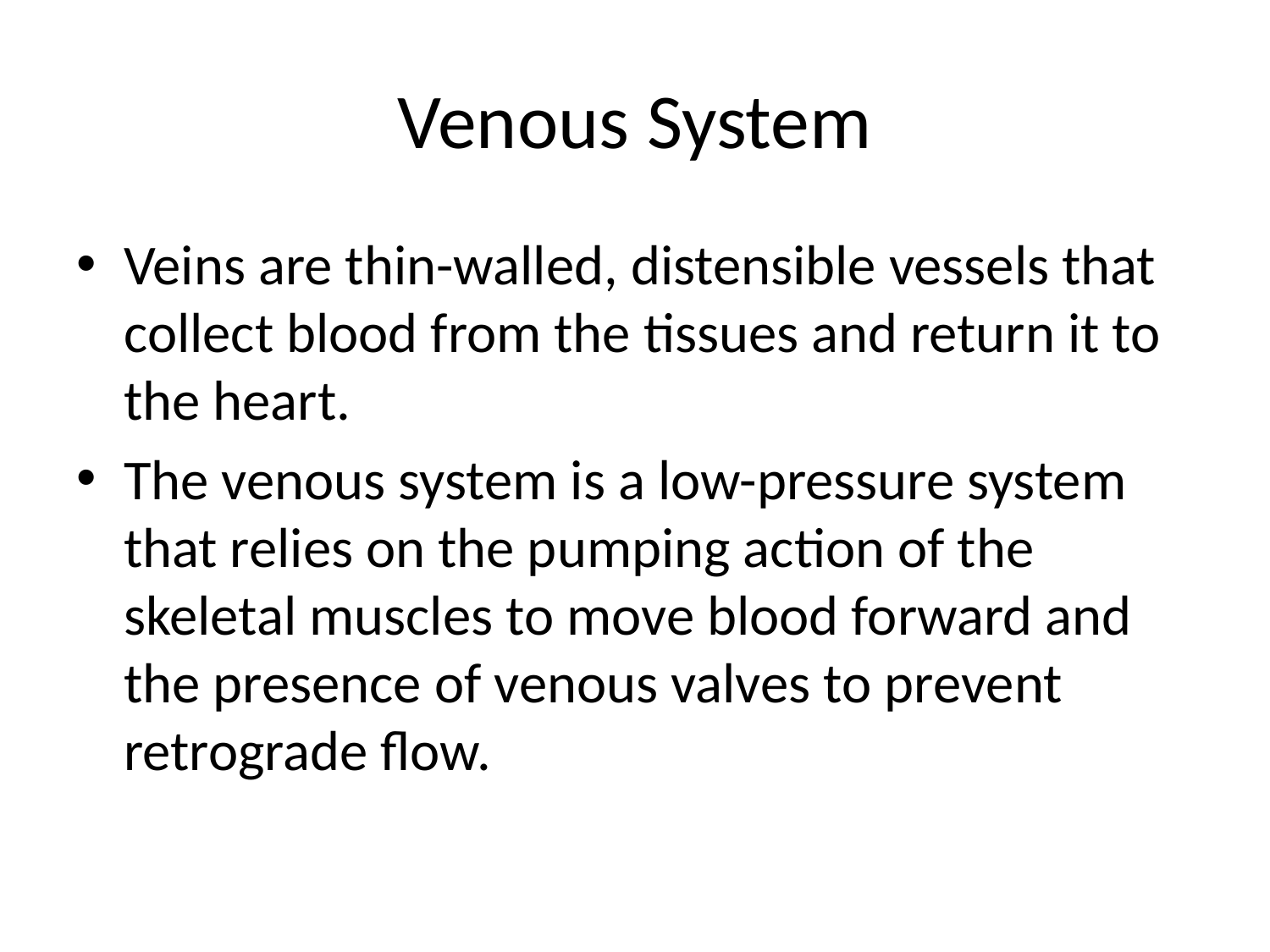

# Venous System
Veins are thin-walled, distensible vessels that collect blood from the tissues and return it to the heart.
The venous system is a low-pressure system that relies on the pumping action of the skeletal muscles to move blood forward and the presence of venous valves to prevent retrograde flow.